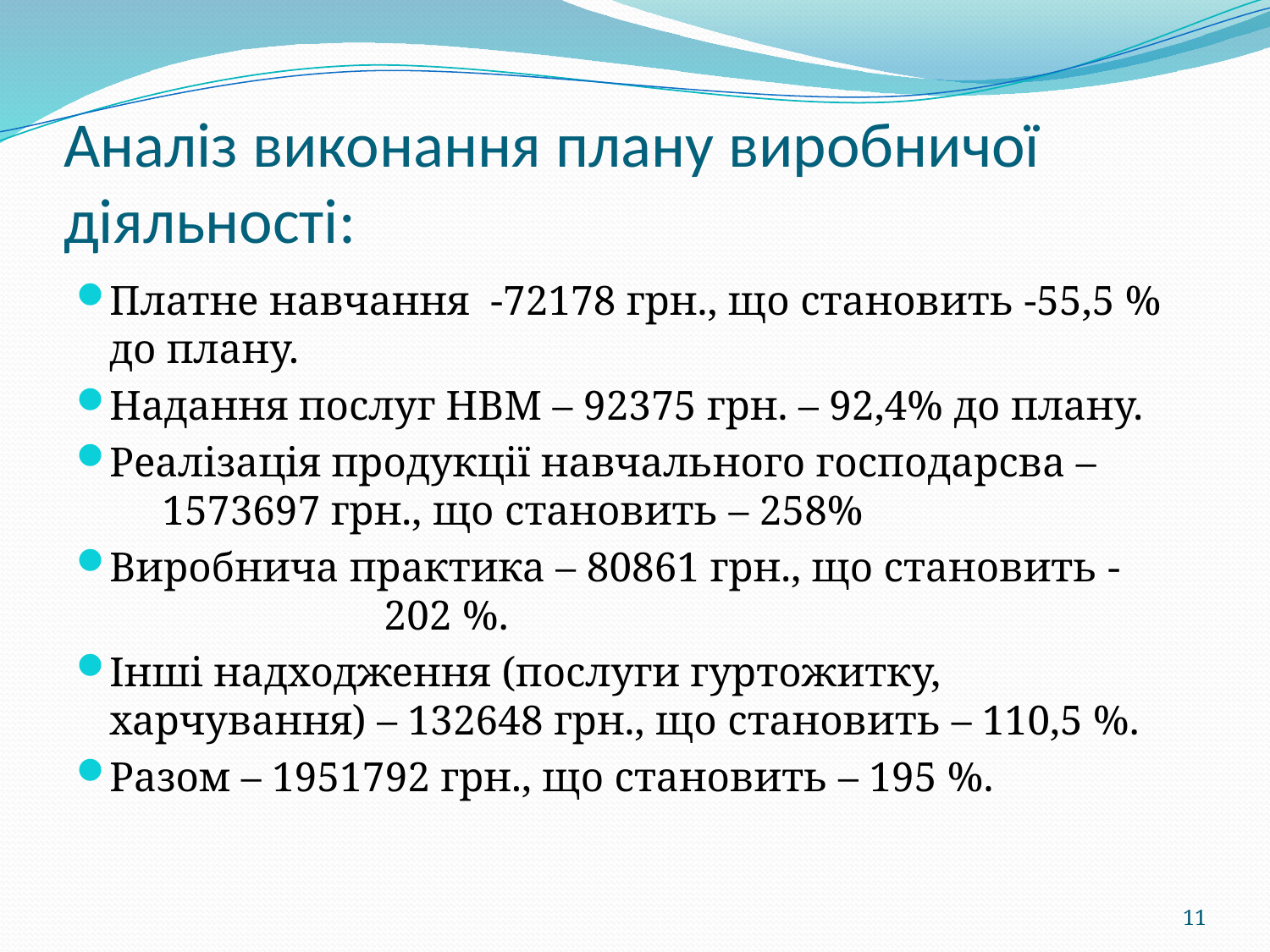

# Аналіз виконання плану виробничої діяльності:
Платне навчання  -72178 грн., що становить -55,5 % до плану.
Надання послуг НВМ – 92375 грн. – 92,4% до плану.
Реалізація продукції навчального господарсва –               1573697 грн., що становить – 258%
Виробнича практика – 80861 грн., що становить -                                 202 %.
Інші надходження (послуги гуртожитку, харчування) – 132648 грн., що становить – 110,5 %.
Разом – 1951792 грн., що становить – 195 %.
11